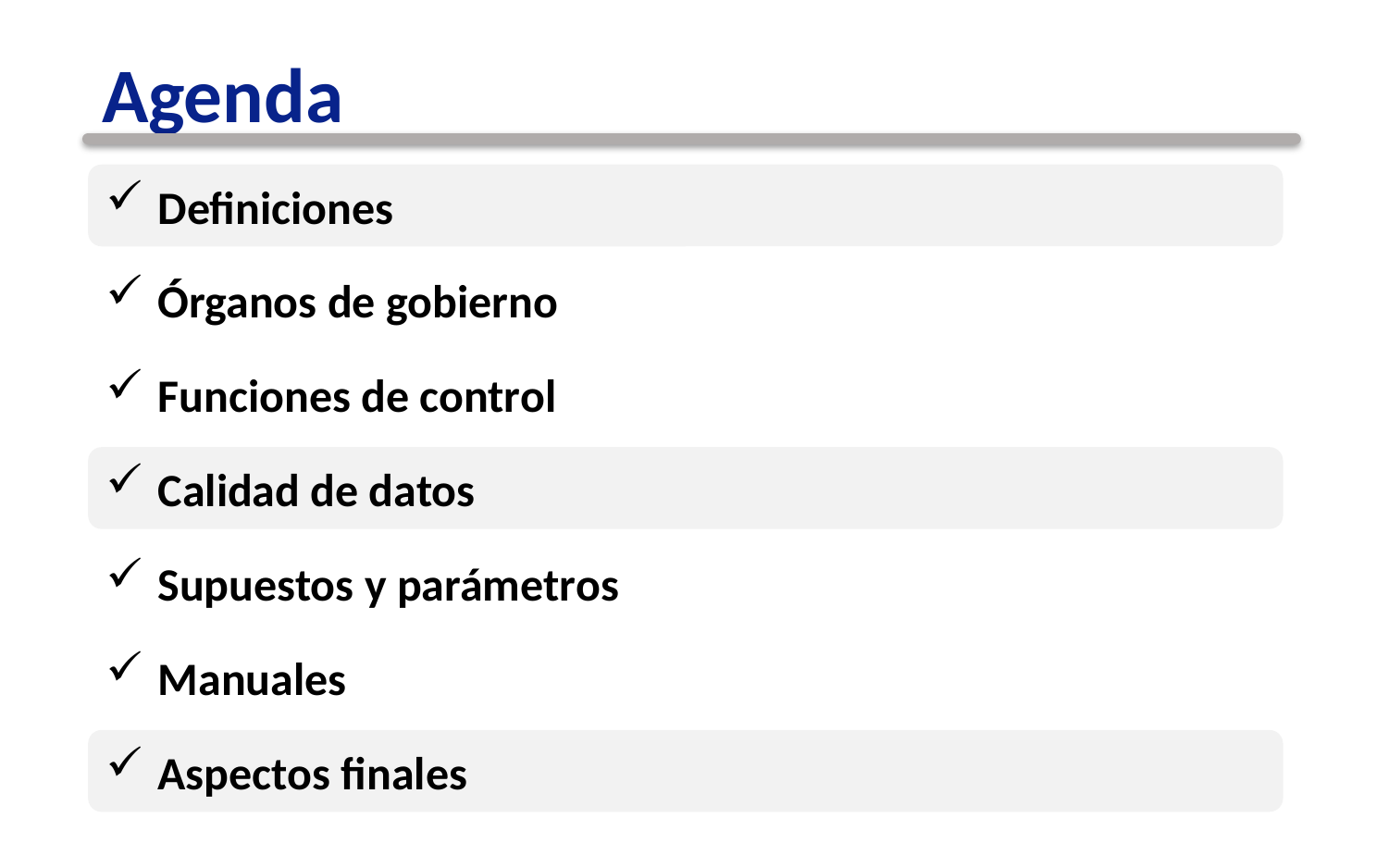

Agenda
Definiciones
Órganos de gobierno
Funciones de control
Calidad de datos
Supuestos y parámetros
Manuales
Aspectos finales